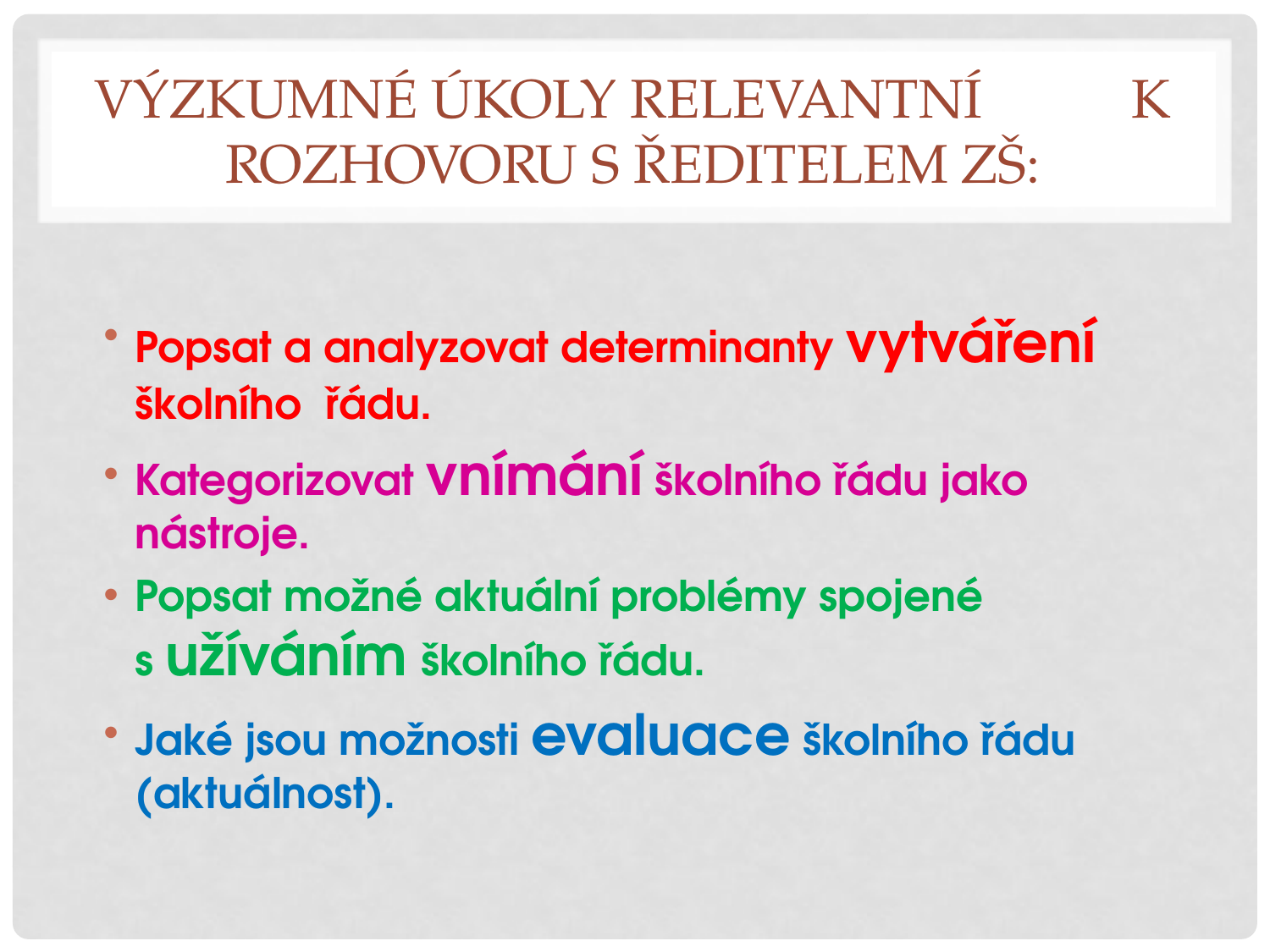

# Výzkumné úkoly relevantní           k rozhovoru s ředitelem ZŠ:
Popsat a analyzovat determinanty vytváření školního  řádu.
Kategorizovat vnímání školního řádu jako nástroje.
Popsat možné aktuální problémy spojené                 s užíváním školního řádu.
Jaké jsou možnosti evaluace školního řádu (aktuálnost).